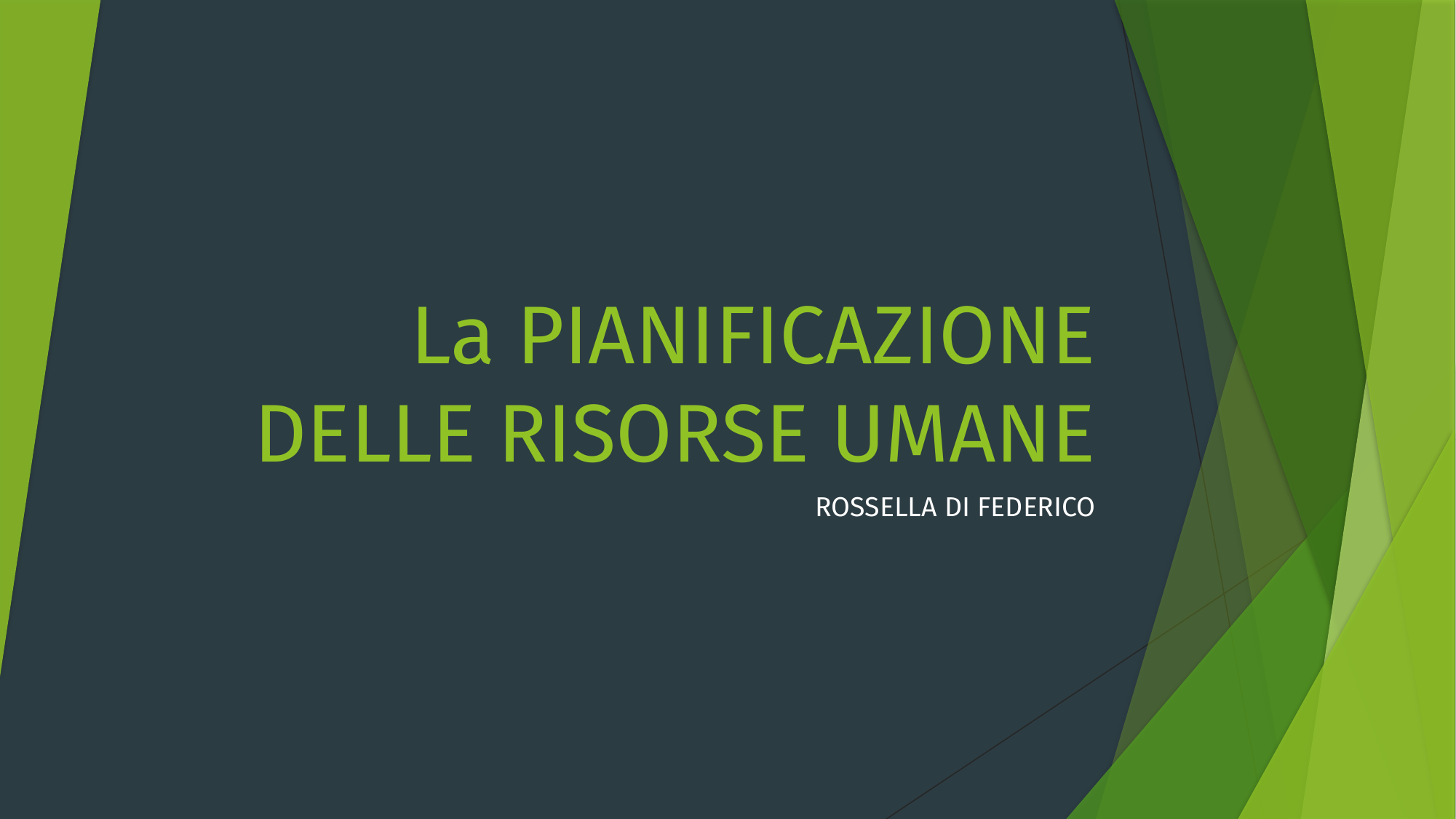

# La PIANIFICAZIONE DELLE RISORSE UMANE
ROSSELLA DI FEDERICO